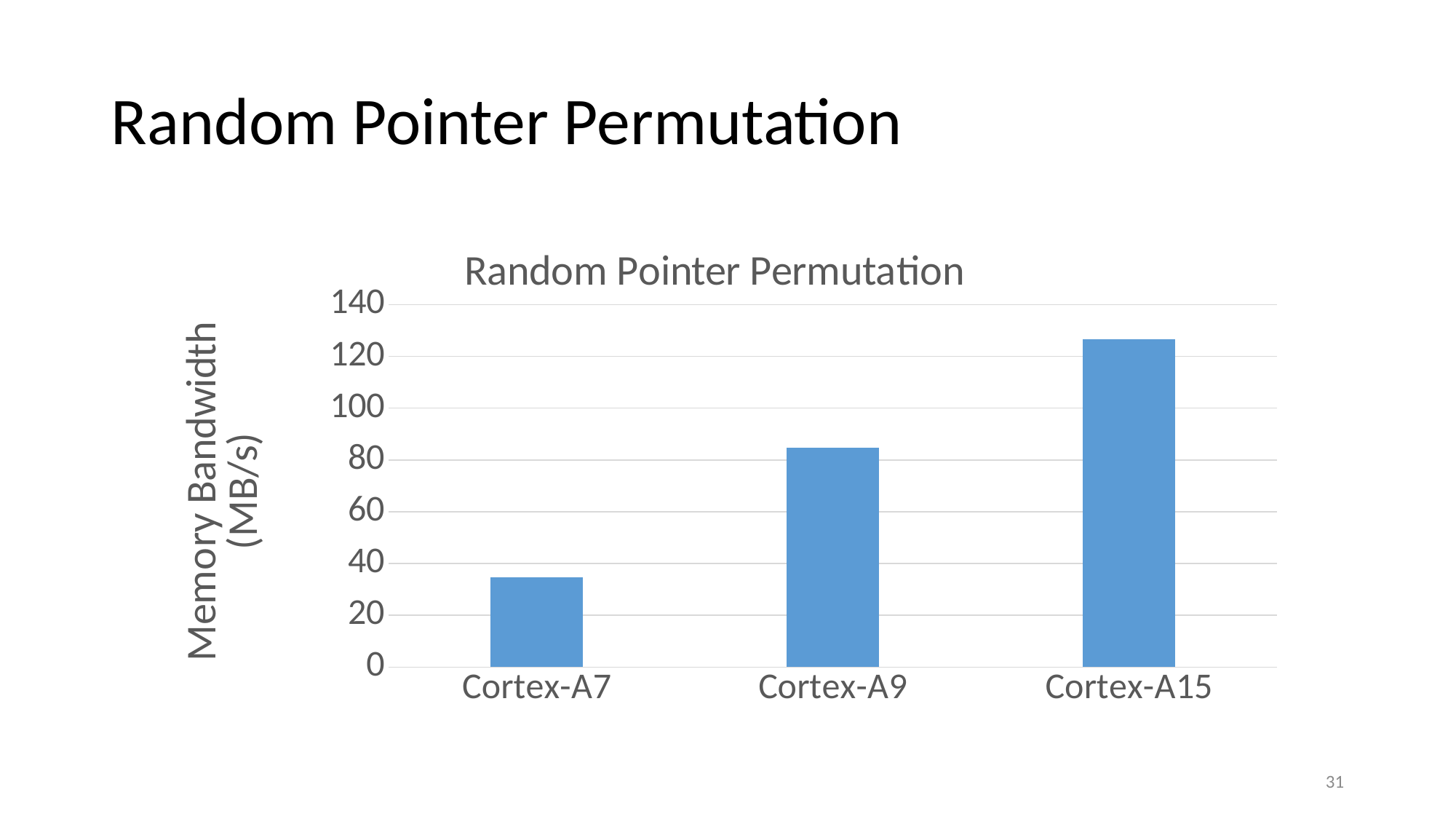

# Random Pointer Permutation

### Chart:

| Category | Random Pointer Permutation |
|---|---|
| Cortex-A7 | 34.78763761299605 |
| Cortex-A9 | 84.7195575 |
| Cortex-A15 | 126.5 |
31